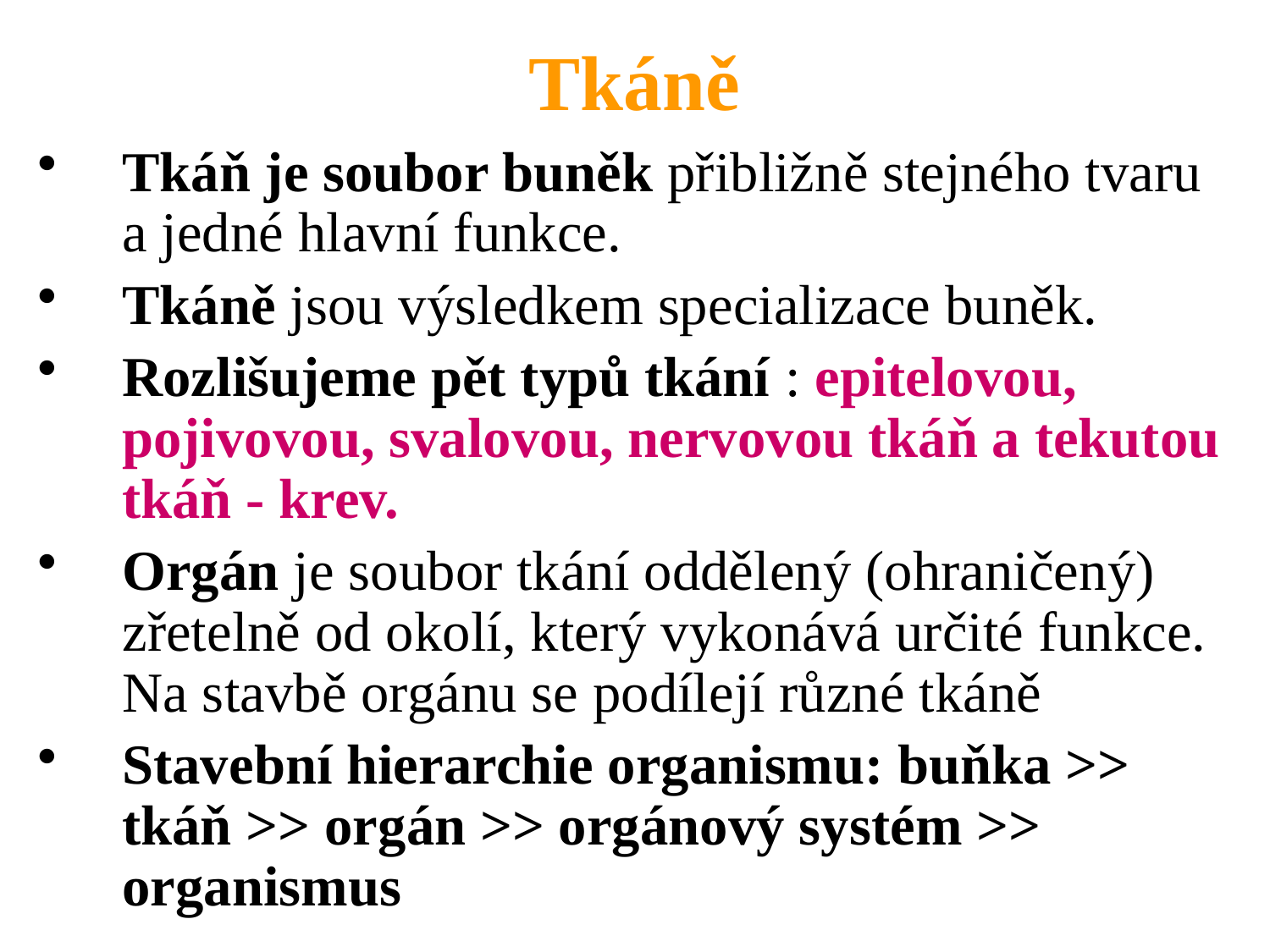

# Tkáně
Tkáň je soubor buněk přibližně stejného tvaru a jedné hlavní funkce.
Tkáně jsou výsledkem specializace buněk.
Rozlišujeme pět typů tkání : epitelovou, pojivovou, svalovou, nervovou tkáň a tekutou tkáň - krev.
Orgán je soubor tkání oddělený (ohraničený) zřetelně od okolí, který vykonává určité funkce. Na stavbě orgánu se podílejí různé tkáně
Stavební hierarchie organismu: buňka >> tkáň >> orgán >> orgánový systém >> organismus